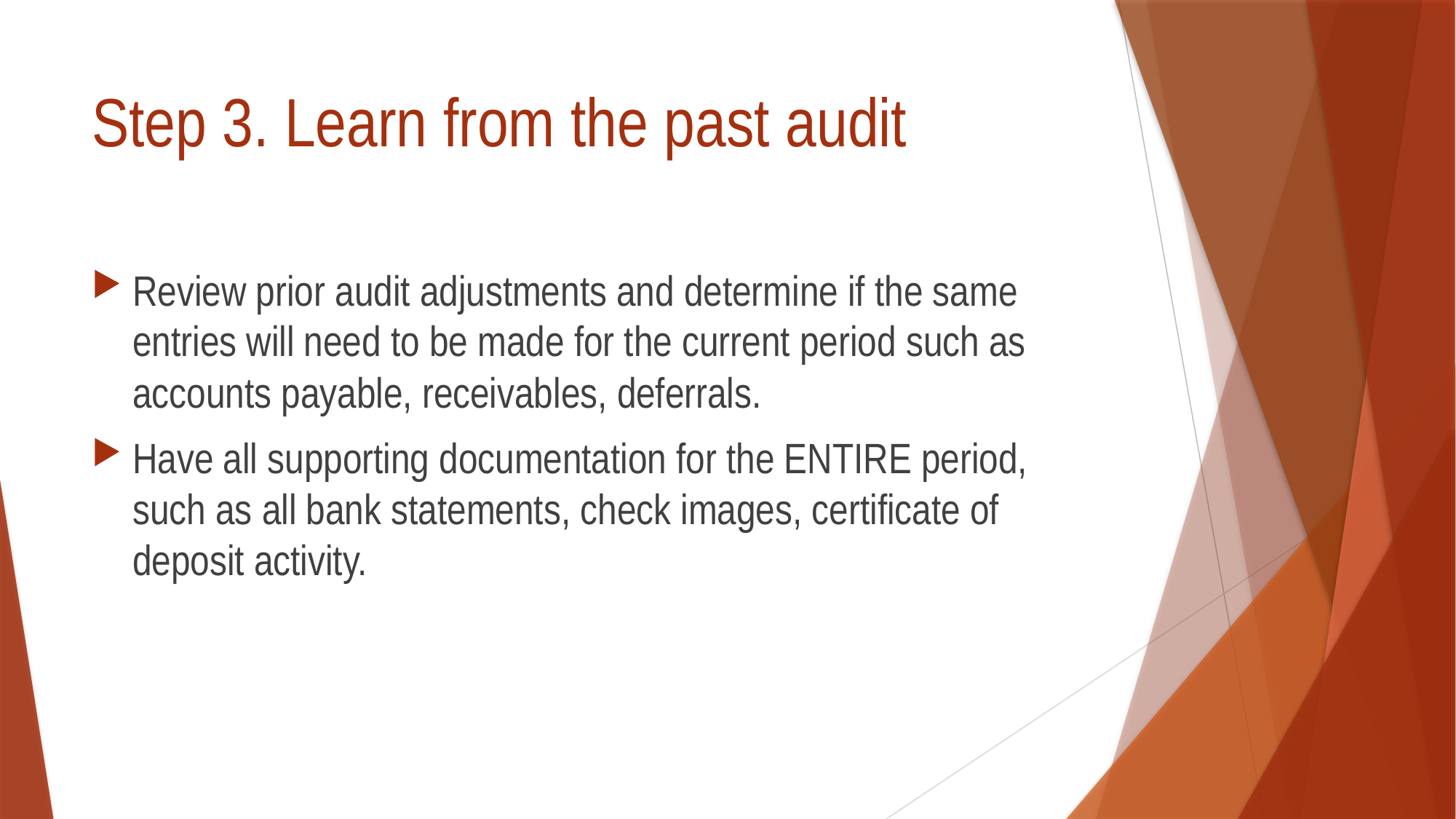

# Step 3. Learn from the past audit
Review prior audit adjustments and determine if the same entries will need to be made for the current period such as accounts payable, receivables, deferrals.
Have all supporting documentation for the ENTIRE period, such as all bank statements, check images, certificate of deposit activity.